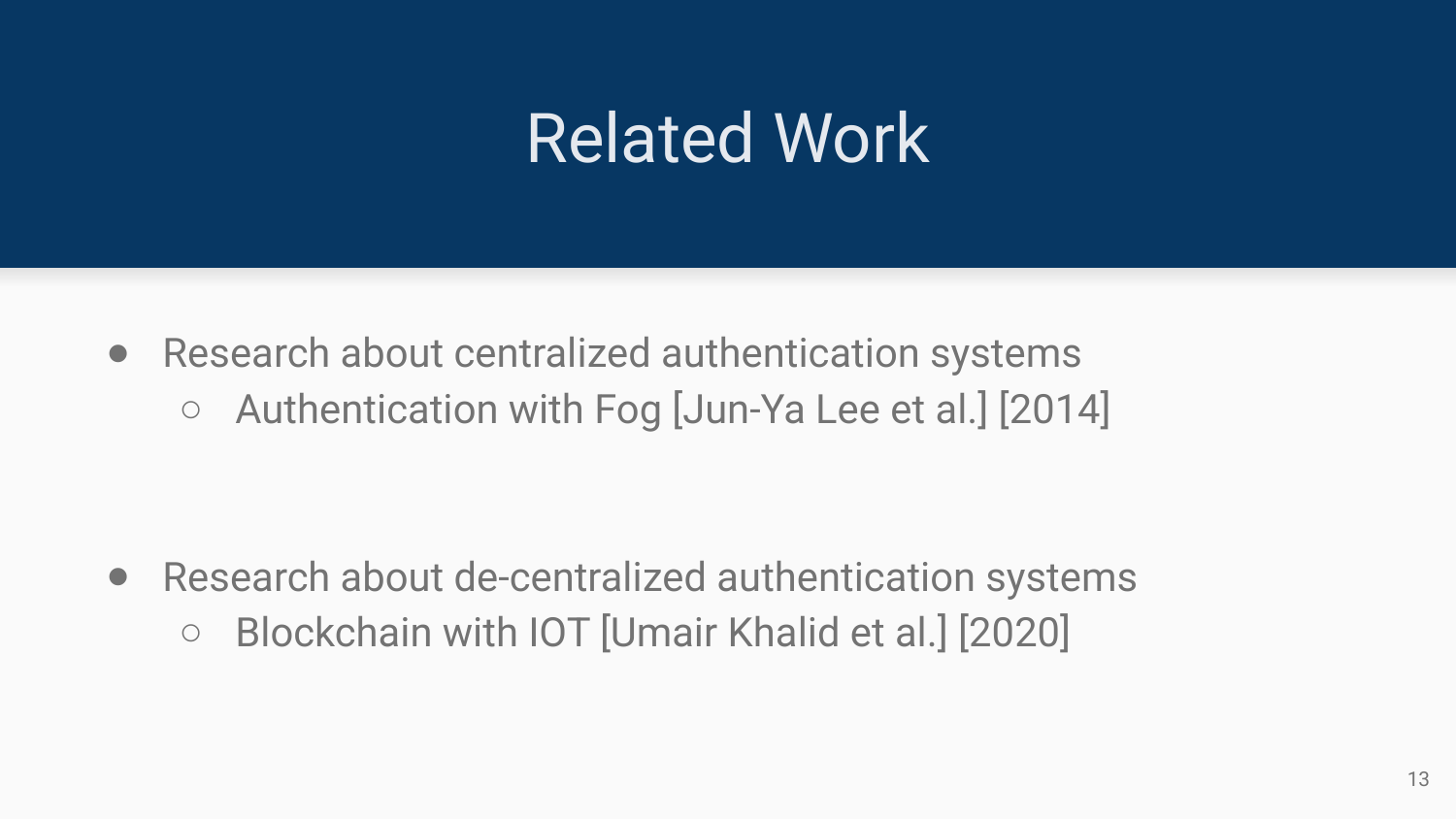

# Related Work
Research about centralized authentication systems
Authentication with Fog [Jun-Ya Lee et al.] [2014]
Research about de-centralized authentication systems
Blockchain with IOT [Umair Khalid et al.] [2020]

13